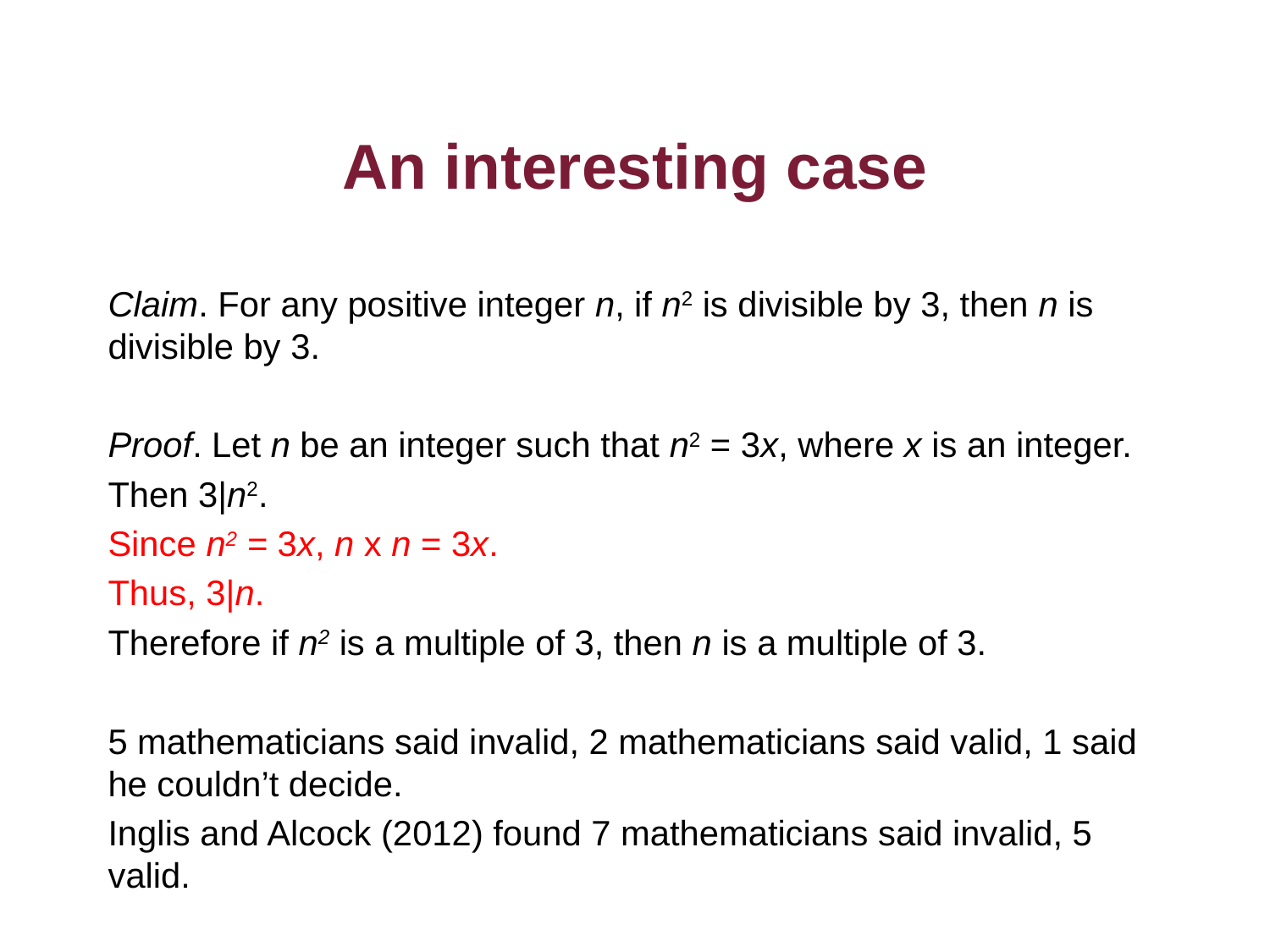

# An interesting case
Claim. For any positive integer n, if n2 is divisible by 3, then n is divisible by 3.

Proof. Let n be an integer such that n2 = 3x, where x is an integer.
Then 3|n2.
Since n2 = 3x, n x n = 3x.
Thus, 3|n.
Therefore if n2 is a multiple of 3, then n is a multiple of 3.

5 mathematicians said invalid, 2 mathematicians said valid, 1 said he couldn’t decide.
Inglis and Alcock (2012) found 7 mathematicians said invalid, 5 valid.